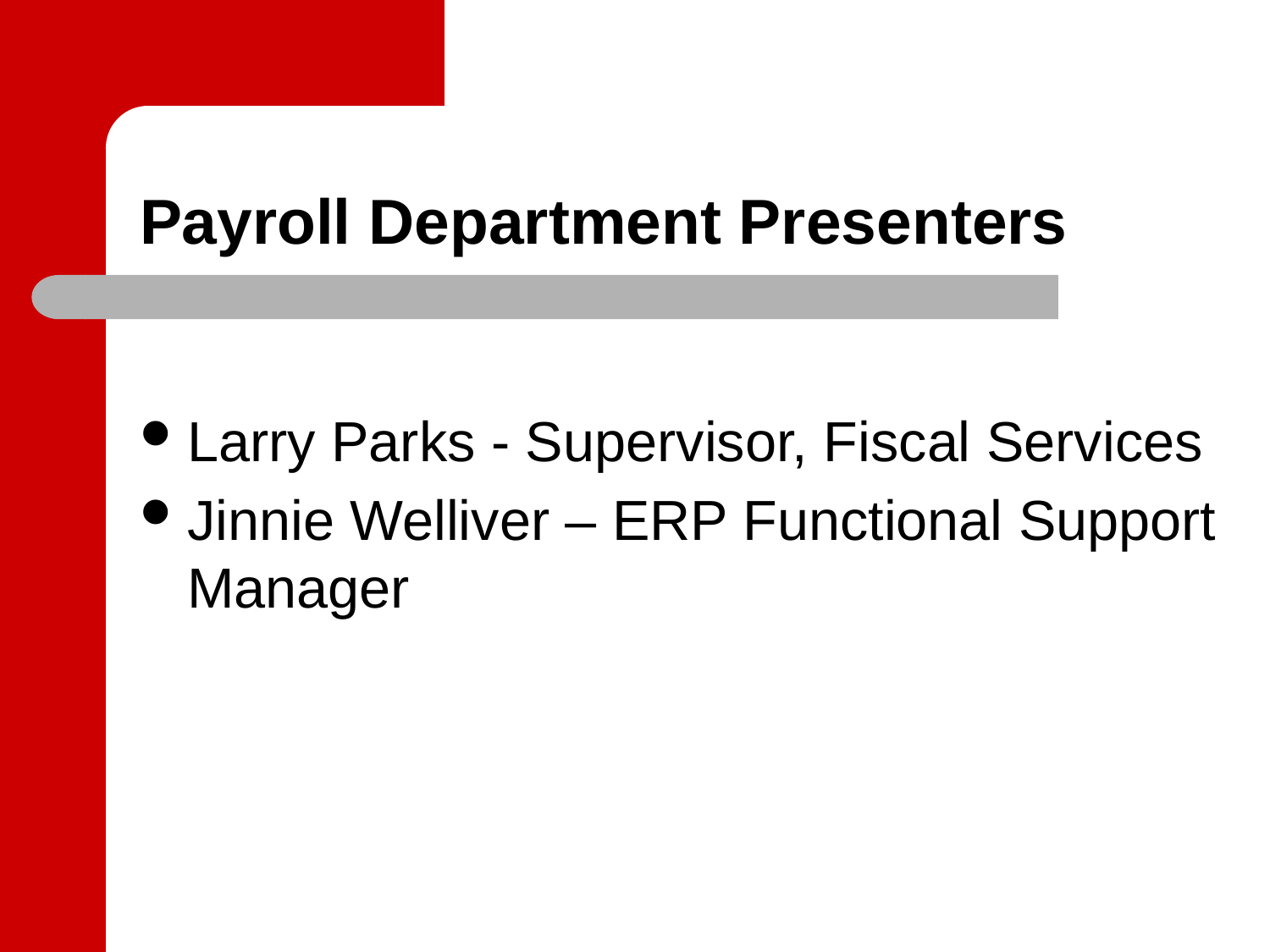

# Payroll Department Presenters

Larry Parks - Supervisor, Fiscal Services
Jinnie Welliver – ERP Functional Support Manager